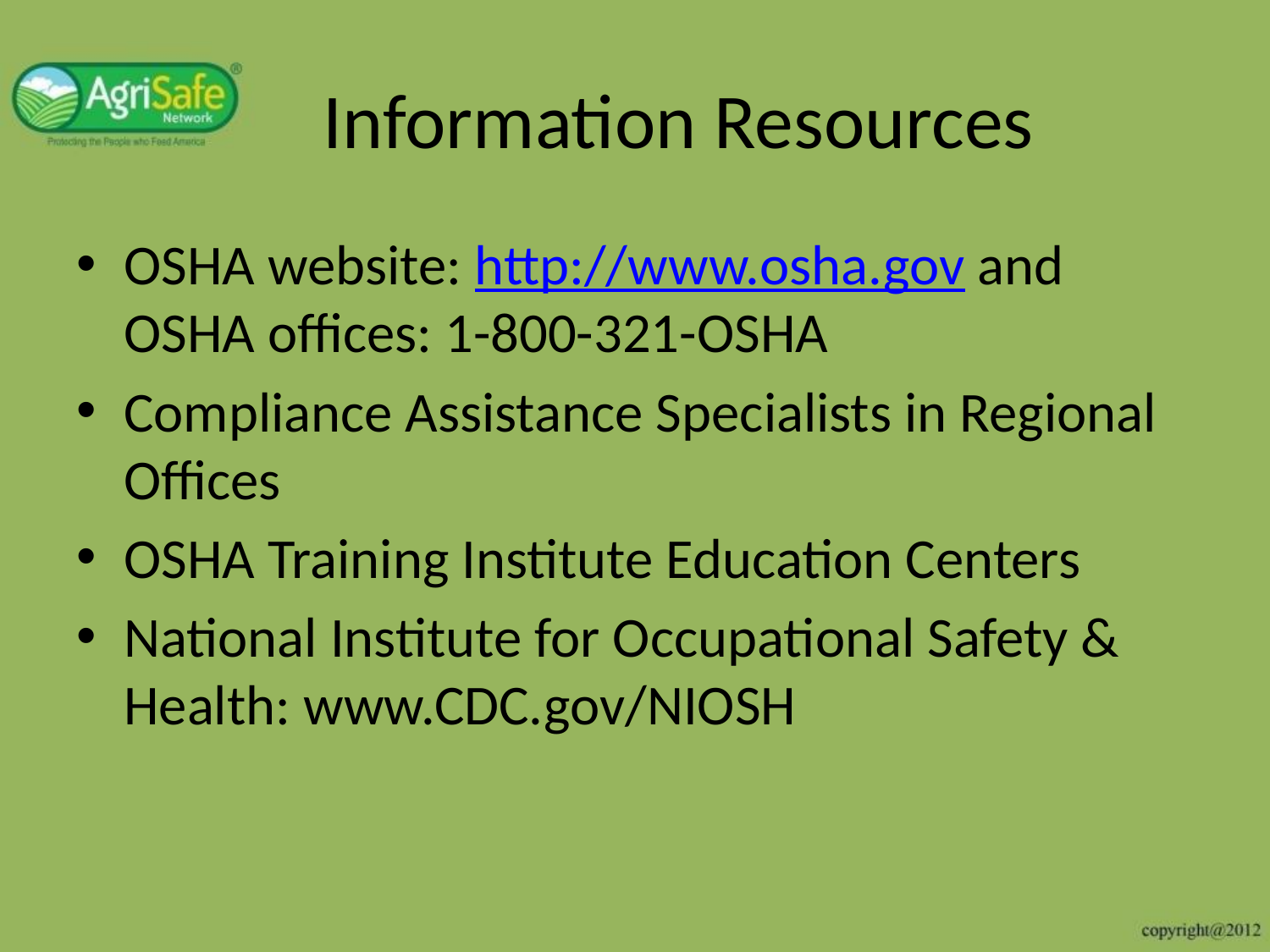

# Information Resources
OSHA website: http://www.osha.gov and OSHA offices: 1-800-321-OSHA
Compliance Assistance Specialists in Regional Offices
OSHA Training Institute Education Centers
National Institute for Occupational Safety & Health: www.CDC.gov/NIOSH